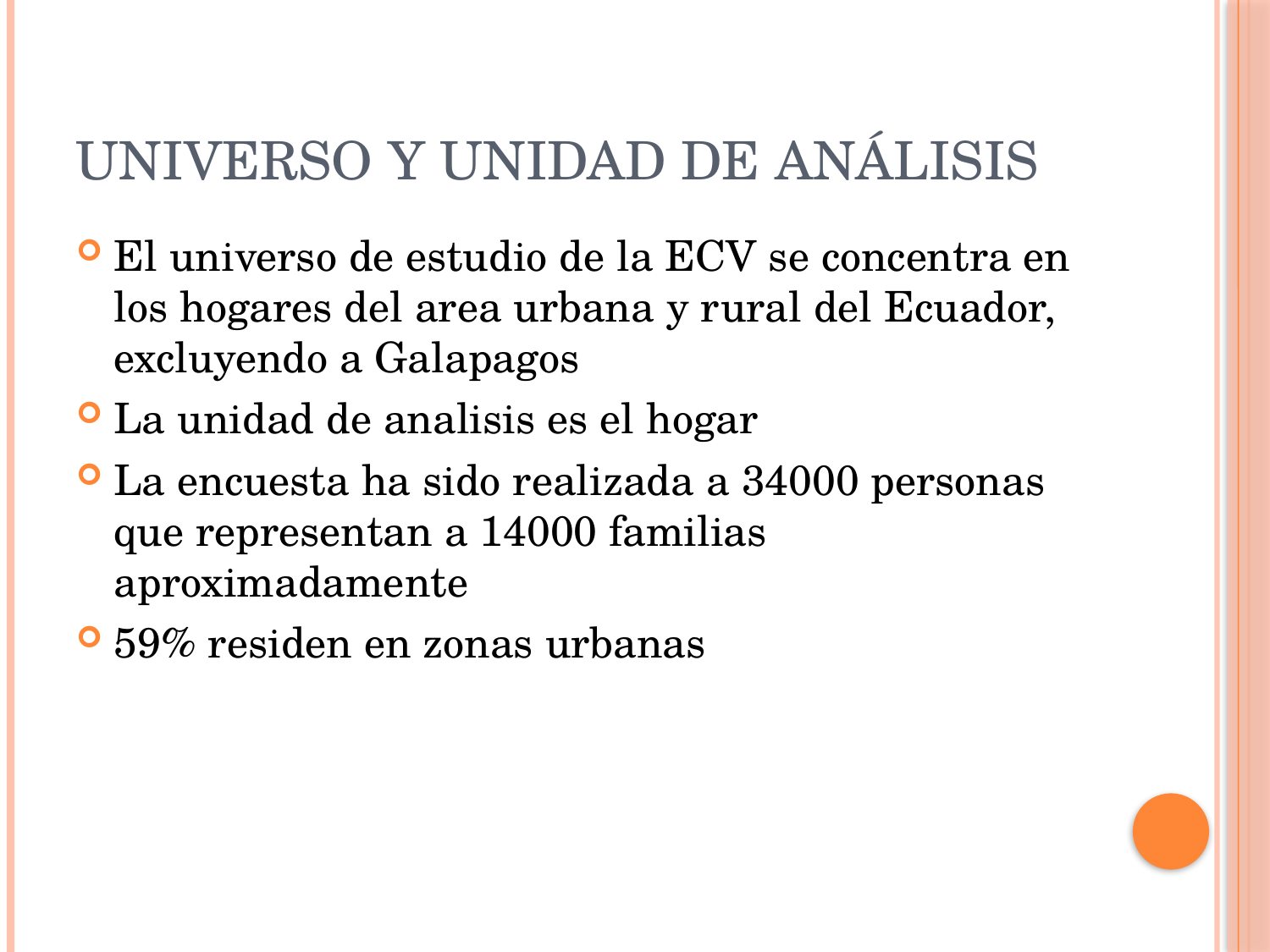

# UNIVERSO Y UNIDAD DE ANÁLISIS
El universo de estudio de la ECV se concentra en los hogares del area urbana y rural del Ecuador, excluyendo a Galapagos
La unidad de analisis es el hogar
La encuesta ha sido realizada a 34000 personas que representan a 14000 familias aproximadamente
59% residen en zonas urbanas